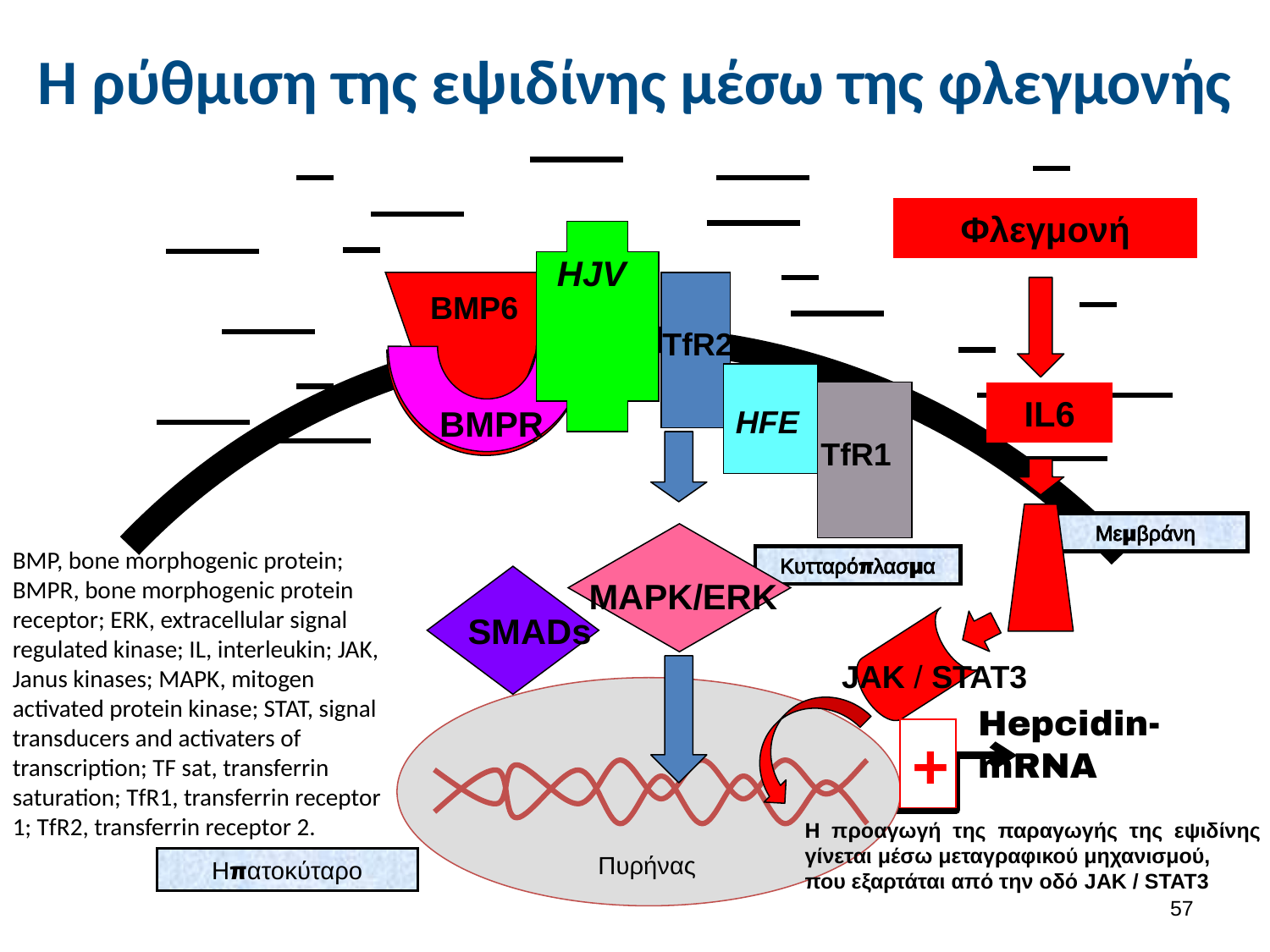

# Η ρύθμιση της εψιδίνης μέσω της φλεγμονής
Φλεγμονή

BMPR
HJV
HJV

BMPR

BMP6

BMP

TfR2

TfR2

TfR1
IL6
HFE
HFE
TfR1

Μεμβράνη

Κυτταρόπλασμα

MAPK/ERK
SMADs
SMAD

JAK / STAT3

Hepcidin-mRNA
+

Πυρήνας
Ηπατοκύταρο

BMP, bone morphogenic protein;  BMPR, bone morphogenic protein receptor; ERK, extracellular signal regulated kinase; IL, interleukin; JAK, Janus kinases; MAPK, mitogen activated protein kinase; STAT, signal transducers and activaters of transcription; TF sat, transferrin saturation; TfR1, transferrin receptor 1; TfR2, transferrin receptor 2.
Η προαγωγή της παραγωγής της εψιδίνης γίνεται μέσω μεταγραφικού μηχανισμού,
που εξαρτάται από την οδό JAK / STAT3
57